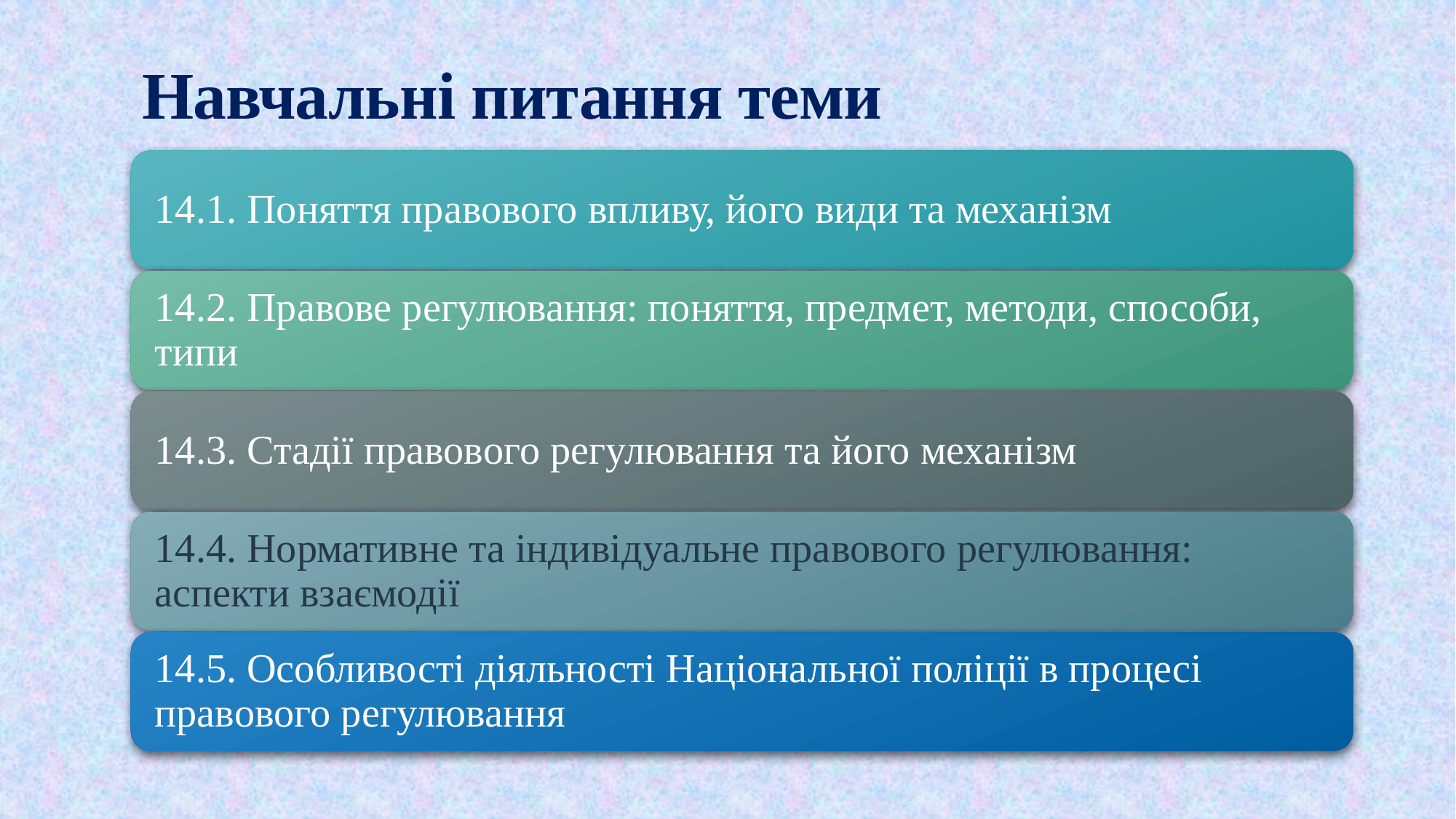

# Навчальні питання теми
14.1. Поняття правового впливу, його види та механізм
14.2. Правове регулювання: поняття, предмет, методи, способи, типи
14.3. Стадії правового регулювання та його механізм
14.4. Нормативне та індивідуальне правового регулювання: аспекти взаємодії
14.5. Особливості діяльності Національної поліції в процесі правового регулювання